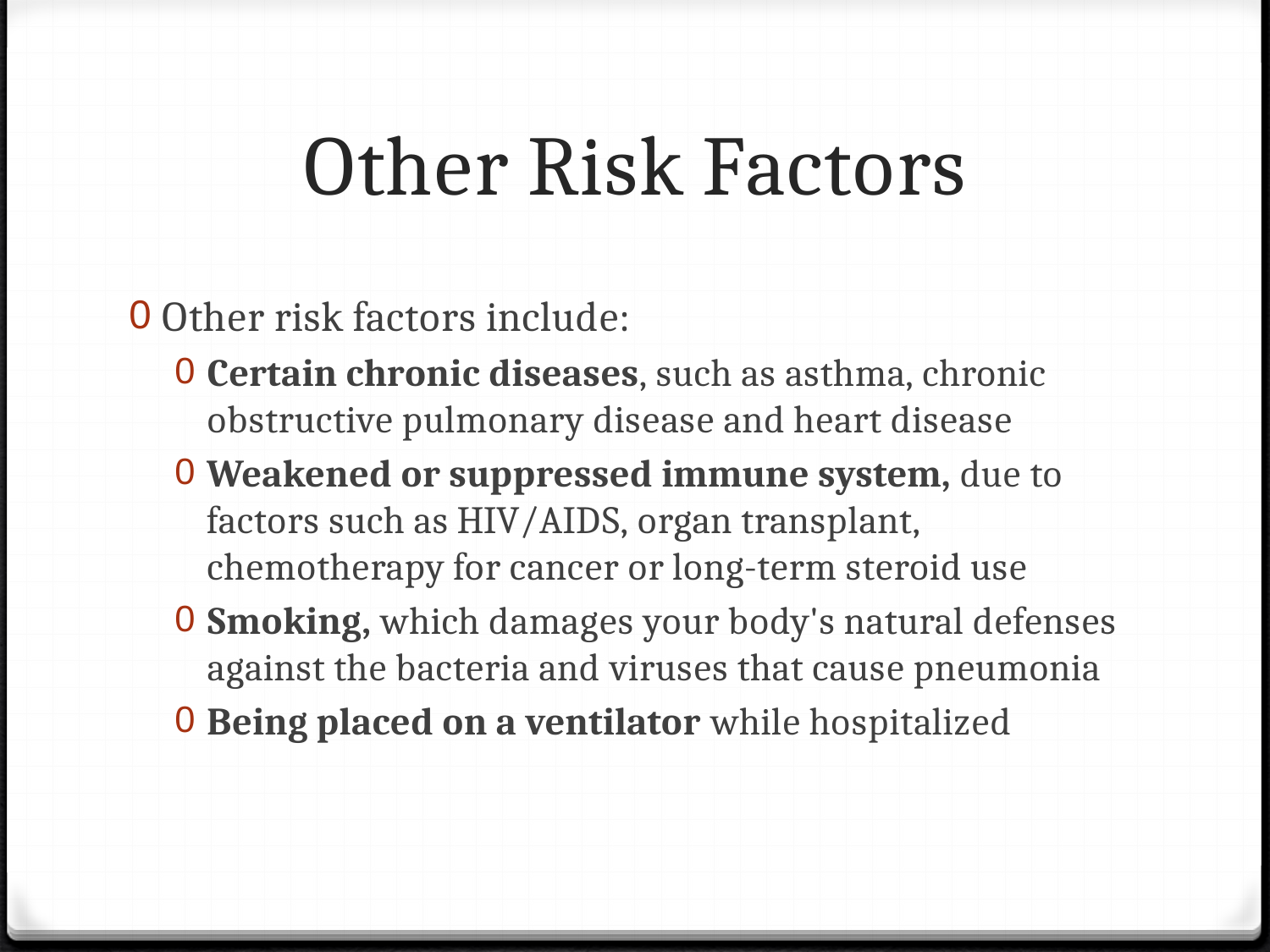

# Other Risk Factors
Other risk factors include:
Certain chronic diseases, such as asthma, chronic obstructive pulmonary disease and heart disease
Weakened or suppressed immune system, due to factors such as HIV/AIDS, organ transplant, chemotherapy for cancer or long-term steroid use
Smoking, which damages your body's natural defenses against the bacteria and viruses that cause pneumonia
Being placed on a ventilator while hospitalized